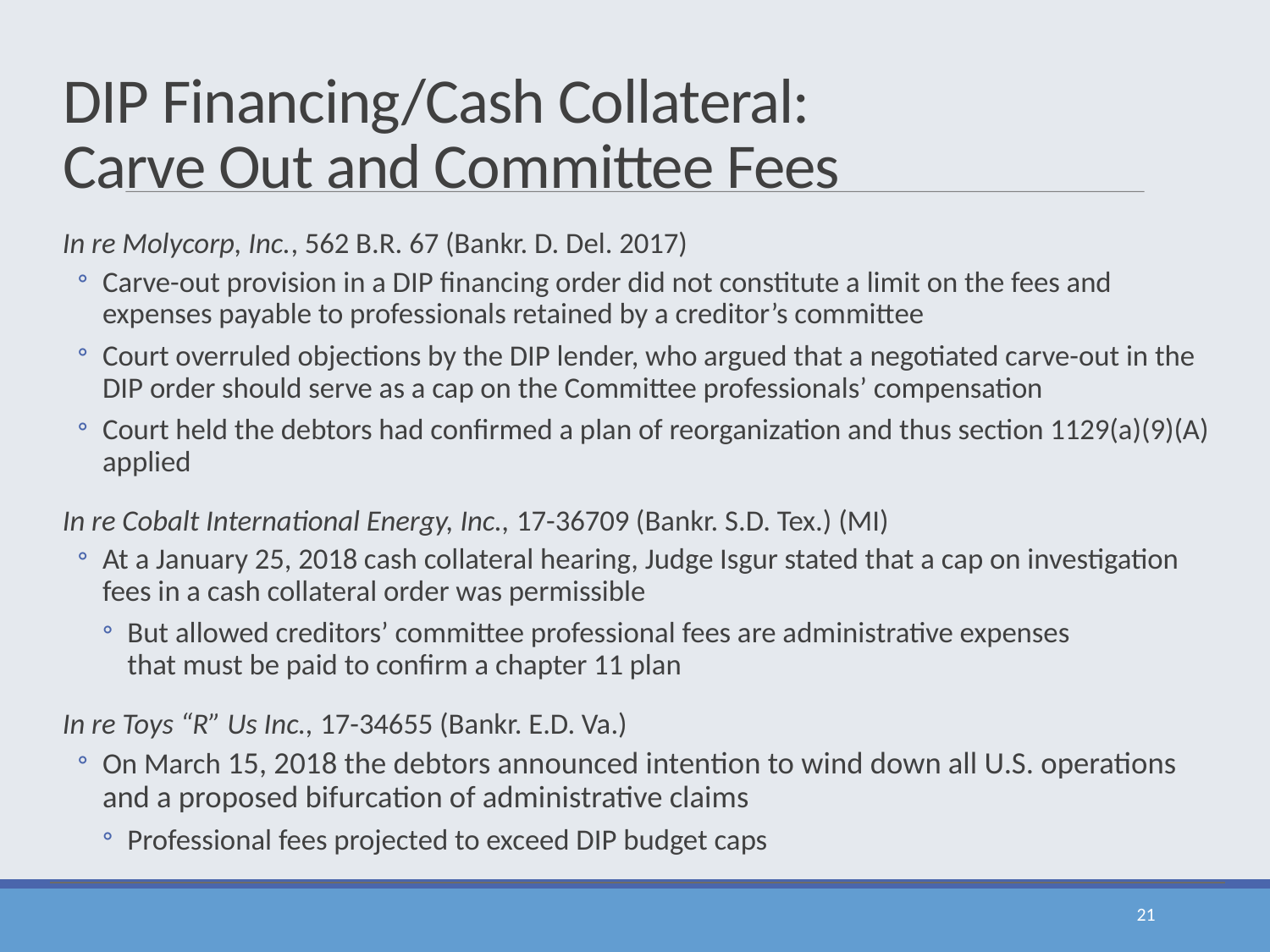

# DIP Financing/Cash Collateral: Carve Out and Committee Fees
In re Molycorp, Inc., 562 B.R. 67 (Bankr. D. Del. 2017)
Carve-out provision in a DIP financing order did not constitute a limit on the fees and expenses payable to professionals retained by a creditor’s committee
Court overruled objections by the DIP lender, who argued that a negotiated carve-out in the DIP order should serve as a cap on the Committee professionals’ compensation
Court held the debtors had confirmed a plan of reorganization and thus section 1129(a)(9)(A) applied
In re Cobalt International Energy, Inc., 17-36709 (Bankr. S.D. Tex.) (MI)
At a January 25, 2018 cash collateral hearing, Judge Isgur stated that a cap on investigation fees in a cash collateral order was permissible
But allowed creditors’ committee professional fees are administrative expenses
that must be paid to confirm a chapter 11 plan
In re Toys “R” Us Inc., 17-34655 (Bankr. E.D. Va.)
On March 15, 2018 the debtors announced intention to wind down all U.S. operations and a proposed bifurcation of administrative claims
Professional fees projected to exceed DIP budget caps

21